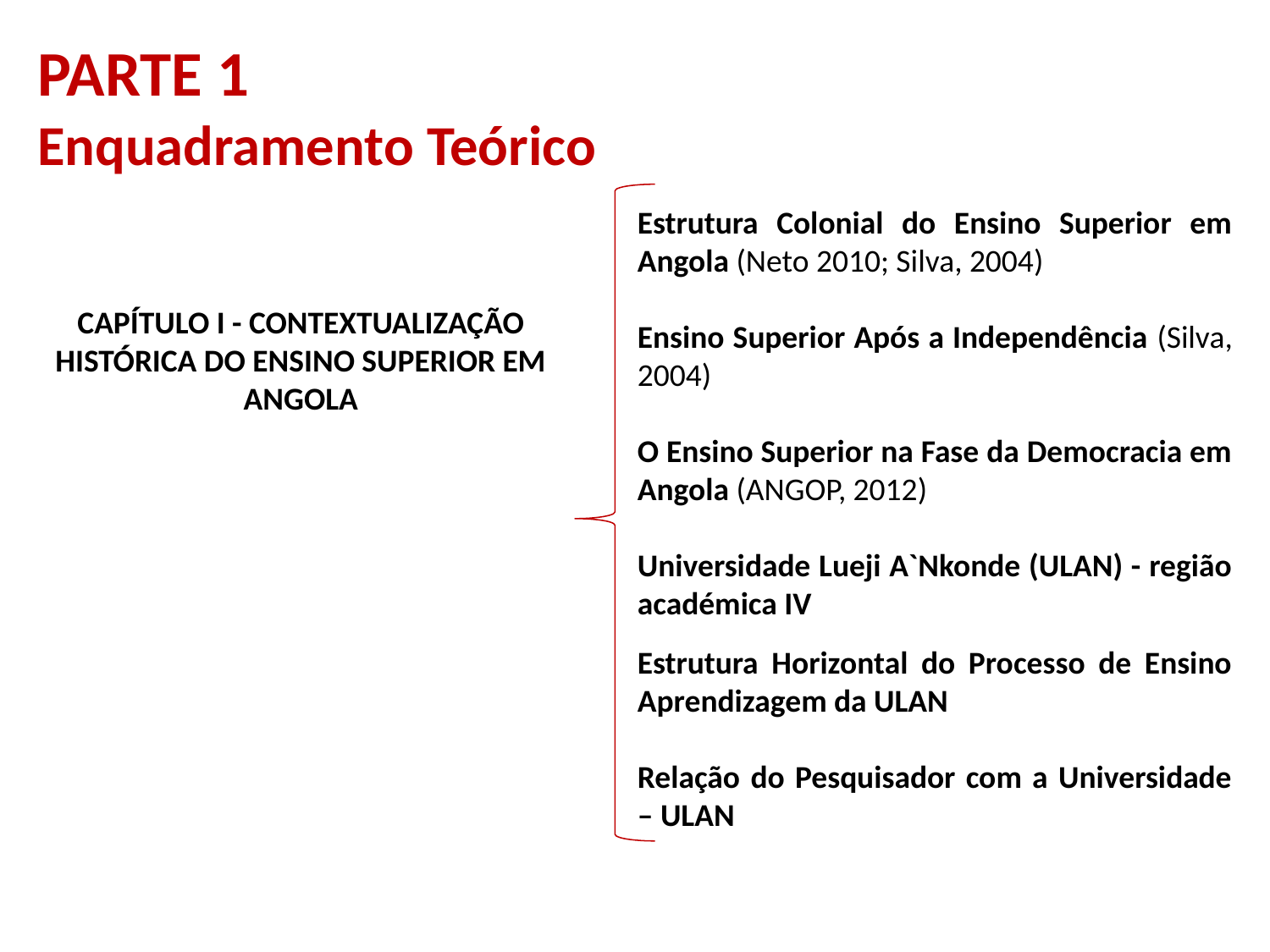

PARTE 1
Enquadramento Teórico

Estrutura Colonial do Ensino Superior em Angola (Neto 2010; Silva, 2004)

Ensino Superior Após a Independência (Silva, 2004)

O Ensino Superior na Fase da Democracia em Angola (ANGOP, 2012)

Universidade Lueji A`Nkonde (ULAN) - região académica IV

CAPÍTULO I - CONTEXTUALIZAÇÃO HISTÓRICA DO ENSINO SUPERIOR EM ANGOLA
Estrutura Horizontal do Processo de Ensino Aprendizagem da ULAN

Relação do Pesquisador com a Universidade – ULAN